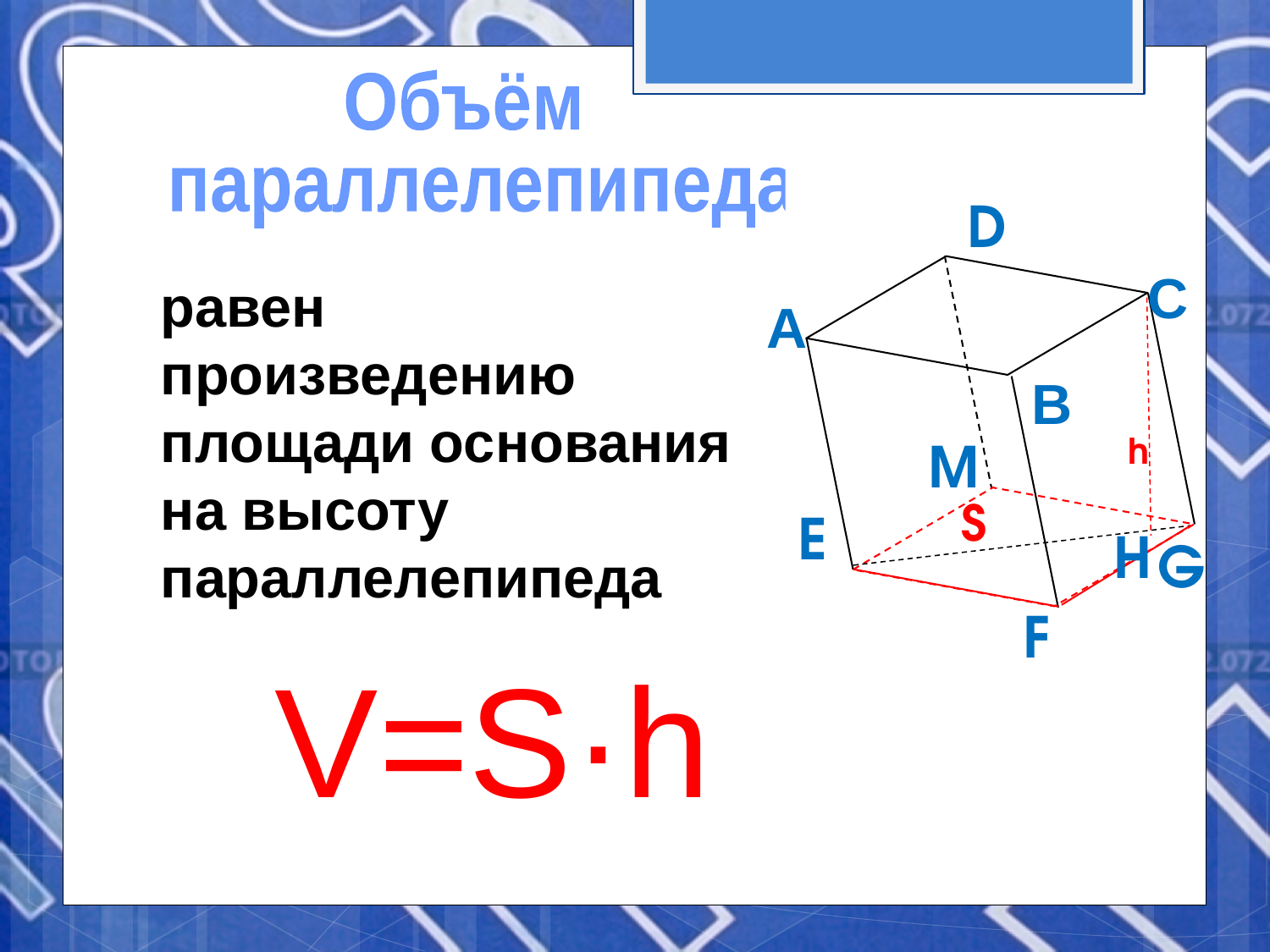

Объём
 параллелепипеда
D
С
равен произведению площади основания на высоту параллелепипеда

А
В
h
M
S
E
H
G
F
V=S·h